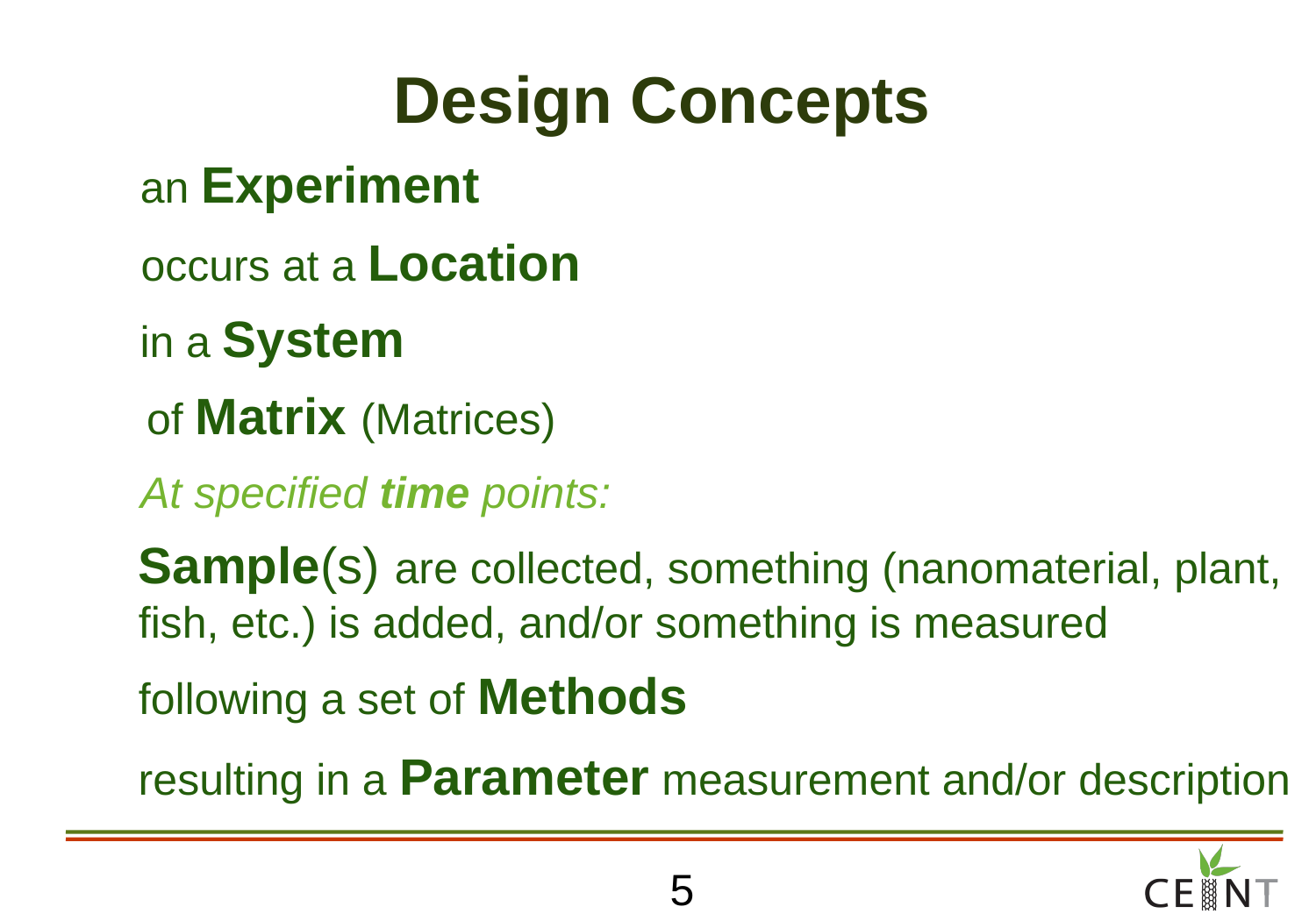

# Design Concepts
an Experiment
occurs at a Location
in a System
of Matrix (Matrices)
At specified time points:
Sample(s) are collected, something (nanomaterial, plant, fish, etc.) is added, and/or something is measured
following a set of Methods
resulting in a Parameter measurement and/or description
5